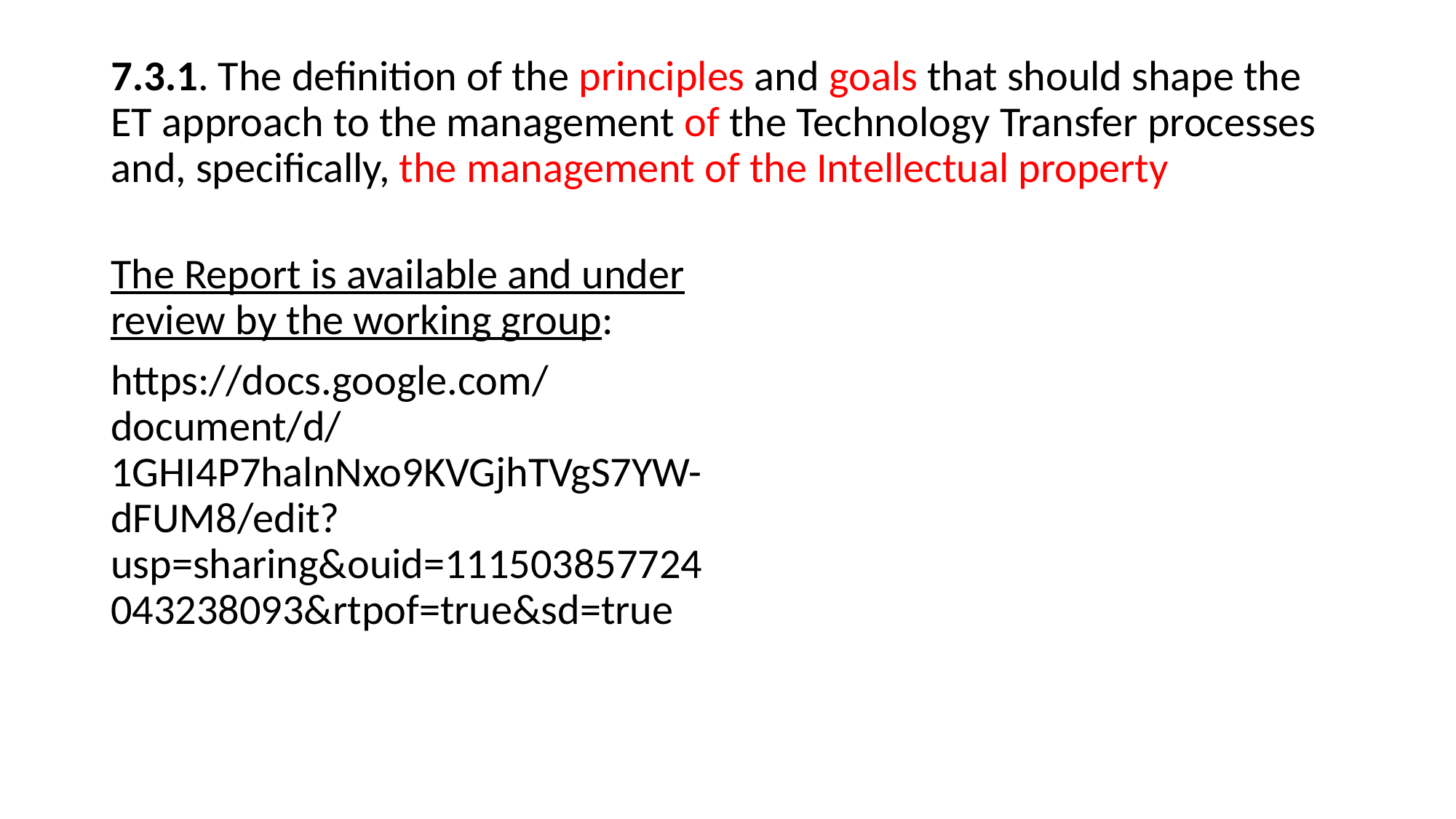

# 7.3.1. The definition of the principles and goals that should shape the ET approach to the management of the Technology Transfer processes and, specifically, the management of the Intellectual property
The Report is available and under review by the working group:
https://docs.google.com/document/d/1GHI4P7halnNxo9KVGjhTVgS7YW-dFUM8/edit?usp=sharing&ouid=111503857724043238093&rtpof=true&sd=true